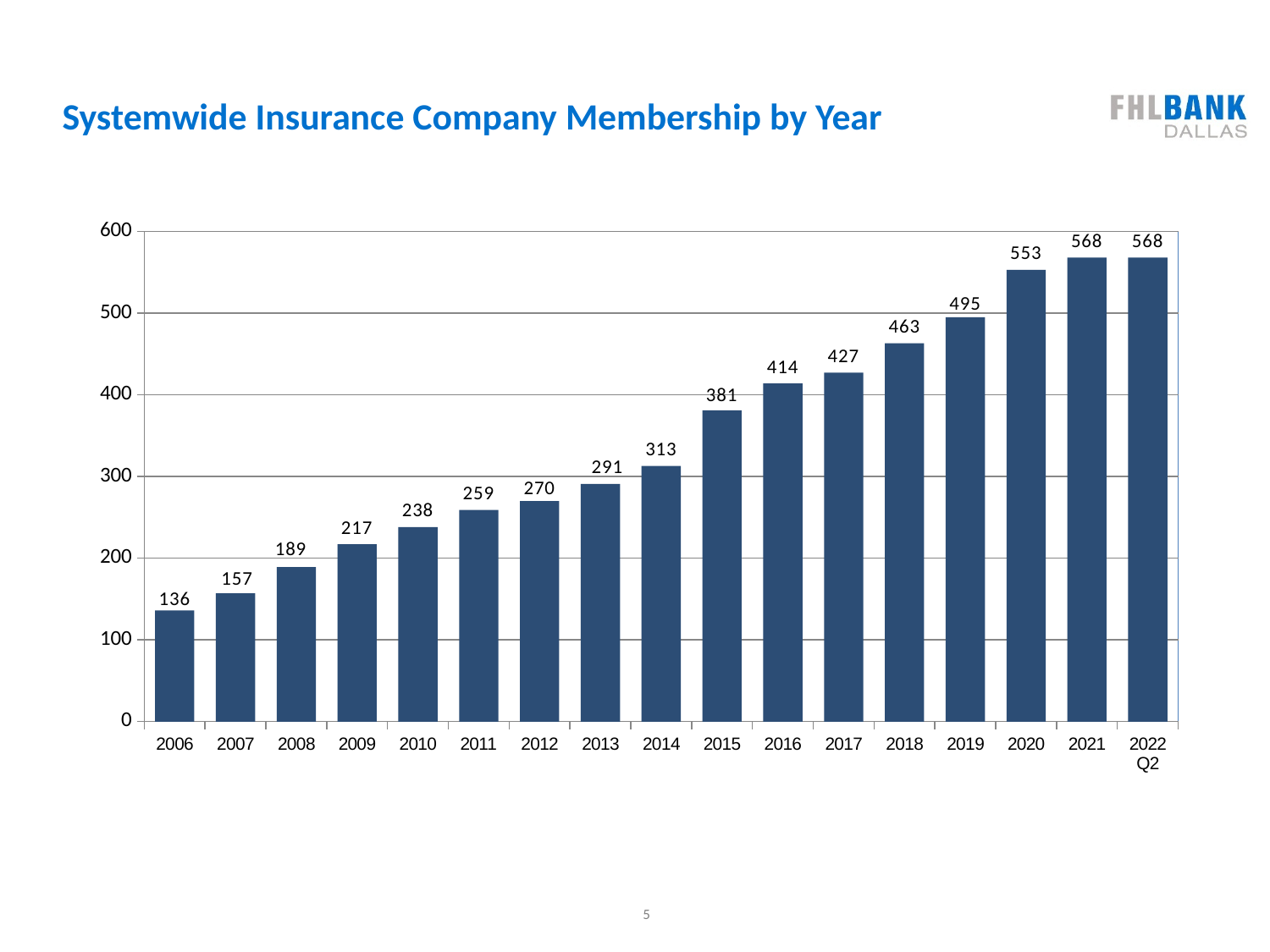

# Systemwide Insurance Company Membership by Year

### Chart

| Category | Membership |
|---|---|
| 2006 | 136.0 |
| 2007 | 157.0 |
| 2008 | 189.0 |
| 2009 | 217.0 |
| 2010 | 238.0 |
| 2011 | 259.0 |
| 2012 | 270.0 |
| 2013 | 291.0 |
| 2014 | 313.0 |
| 2015 | 381.0 |
| 2016 | 414.0 |
| 2017 | 427.0 |
| 2018 | 463.0 |
| 2019 | 495.0 |
| 2020 | 553.0 |
| 2021 | 568.0 |
| 2022 Q2 | 568.0 |
5